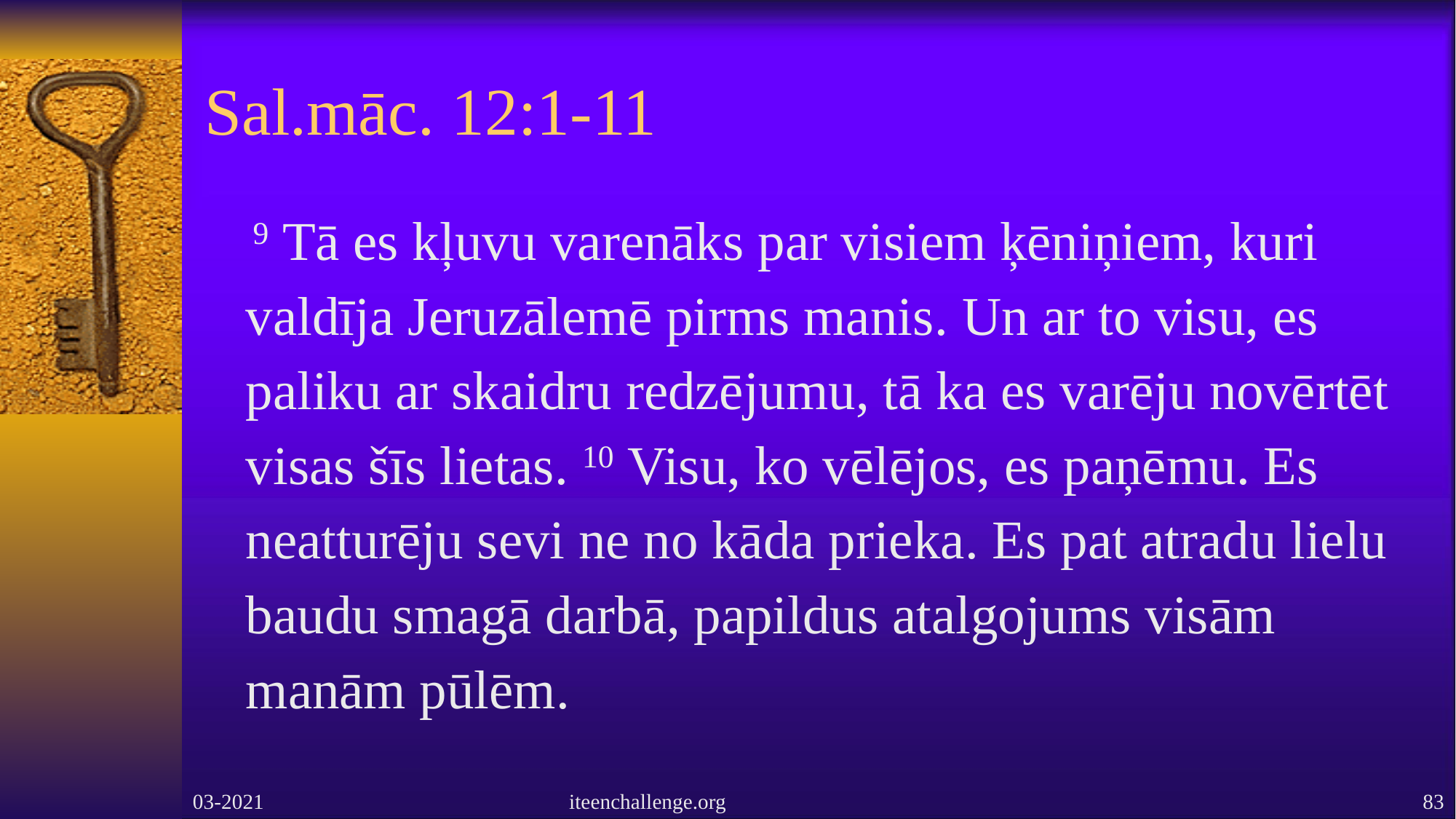

# Sal.māc. 12:1-11
      9 Tā es kļuvu varenāks par visiem ķēniņiem, kuri valdīja Jeruzālemē pirms manis. Un ar to visu, es paliku ar skaidru redzējumu, tā ka es varēju novērtēt visas šīs lietas. 10 Visu, ko vēlējos, es paņēmu. Es neatturēju sevi ne no kāda prieka. Es pat atradu lielu baudu smagā darbā, papildus atalgojums visām manām pūlēm.
03-2021
iteenchallenge.org
83